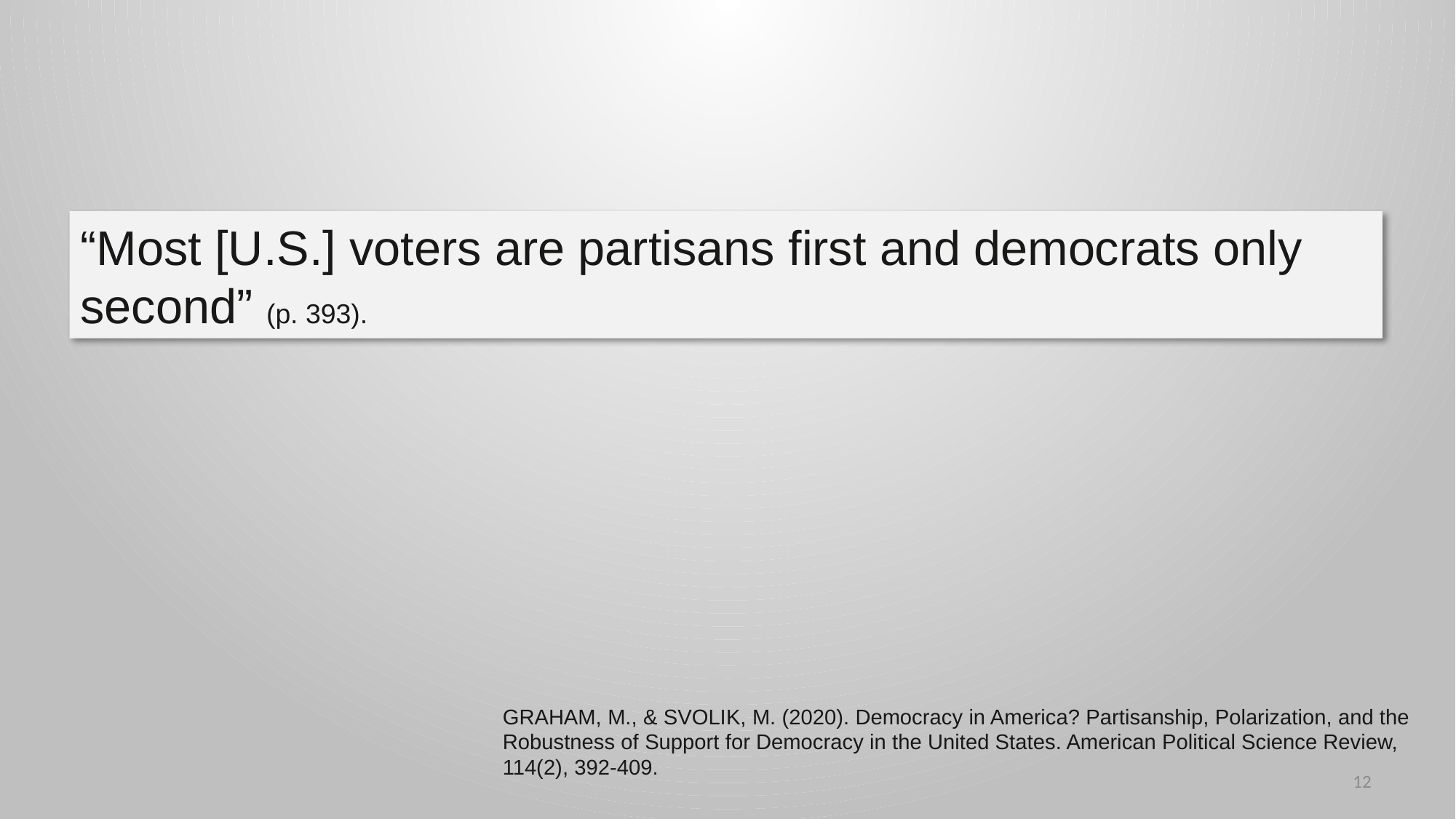

“Most [U.S.] voters are partisans first and democrats only second” (p. 393).
GRAHAM, M., & SVOLIK, M. (2020). Democracy in America? Partisanship, Polarization, and the Robustness of Support for Democracy in the United States. American Political Science Review, 114(2), 392-409.
12